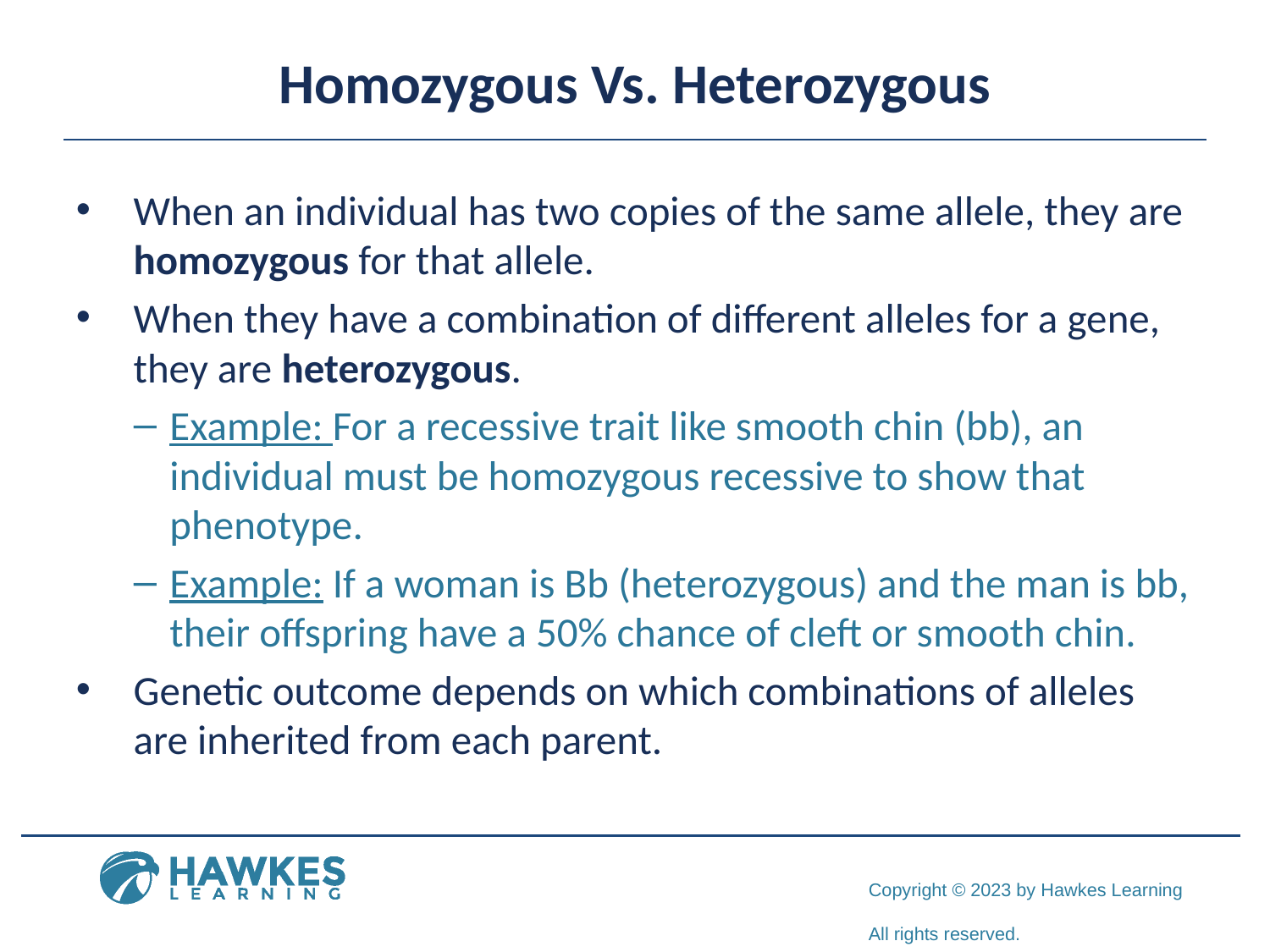

# Homozygous Vs. Heterozygous
When an individual has two copies of the same allele, they are homozygous for that allele.
When they have a combination of different alleles for a gene, they are heterozygous.
Example: For a recessive trait like smooth chin (bb), an individual must be homozygous recessive to show that phenotype.
Example: If a woman is Bb (heterozygous) and the man is bb, their offspring have a 50% chance of cleft or smooth chin.
Genetic outcome depends on which combinations of alleles are inherited from each parent.